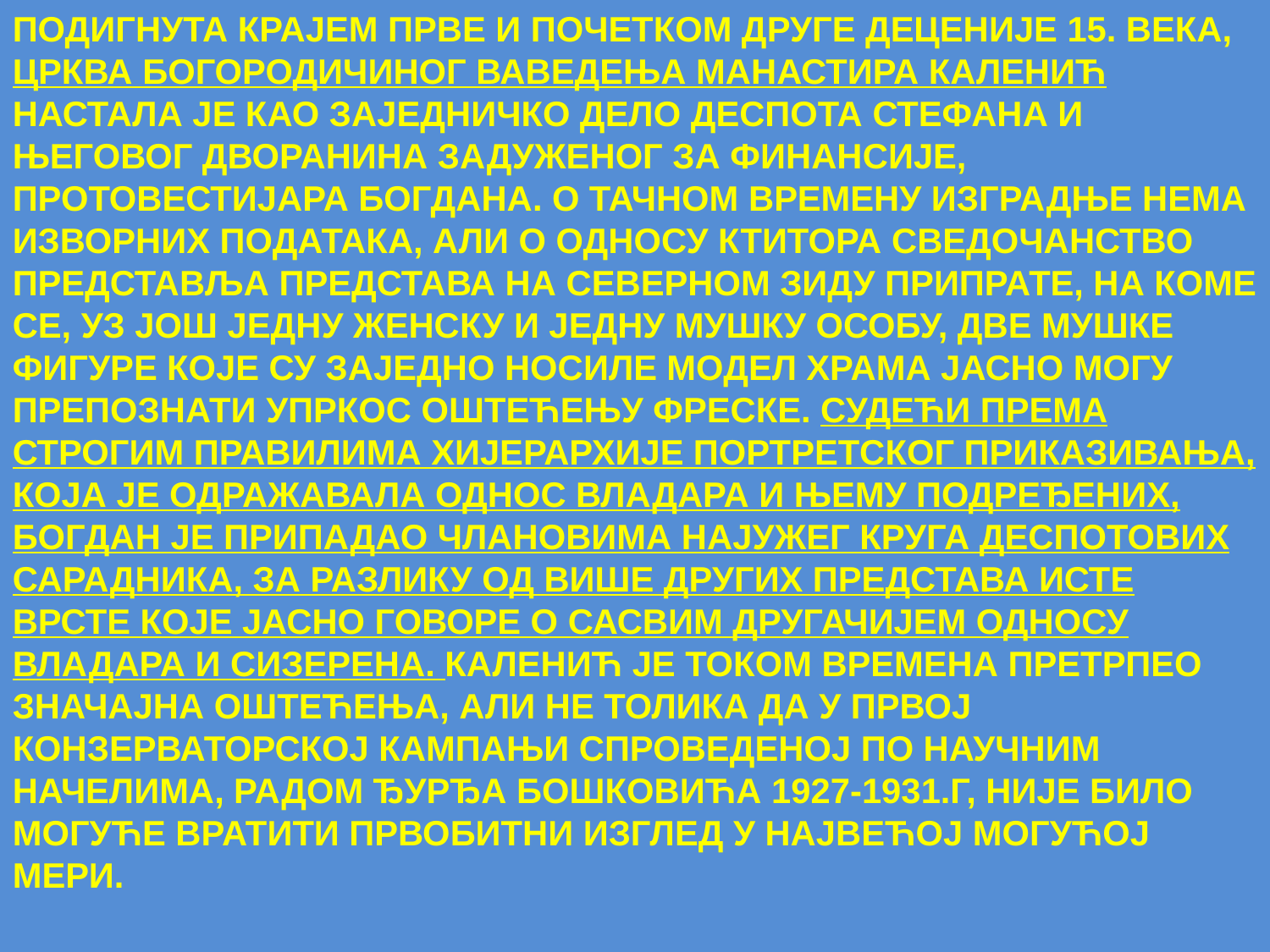

ПОДИГНУТА КРАЈЕМ ПРВЕ И ПОЧЕТКОМ ДРУГЕ ДЕЦЕНИЈЕ 15. ВЕКА, ЦРКВА БОГОРОДИЧИНОГ ВАВЕДЕЊА МАНАСТИРА КАЛЕНИЋ НАСТАЛА ЈЕ КАО ЗАЈЕДНИЧКО ДЕЛО ДЕСПОТА СТЕФАНА И ЊЕГОВОГ ДВОРАНИНА ЗАДУЖЕНОГ ЗА ФИНАНСИЈЕ, ПРОТОВЕСТИЈАРА БОГДАНА. О ТАЧНОМ ВРЕМЕНУ ИЗГРАДЊЕ НЕМА ИЗВОРНИХ ПОДАТАКА, АЛИ О ОДНОСУ КТИТОРА СВЕДОЧАНСТВО ПРЕДСТАВЉА ПРЕДСТАВА НА СЕВЕРНОМ ЗИДУ ПРИПРАТЕ, НА КОМЕ СЕ, УЗ ЈОШ ЈЕДНУ ЖЕНСКУ И ЈЕДНУ МУШКУ ОСОБУ, ДВЕ МУШКЕ ФИГУРЕ КОЈЕ СУ ЗАЈЕДНО НОСИЛЕ МОДЕЛ ХРАМА ЈАСНО МОГУ ПРЕПОЗНАТИ УПРКОС ОШТЕЋЕЊУ ФРЕСКЕ. СУДЕЋИ ПРЕМА СТРОГИМ ПРАВИЛИМА ХИЈЕРАРХИЈЕ ПОРТРЕТСКОГ ПРИКАЗИВАЊА, КОЈА ЈЕ ОДРАЖАВАЛА ОДНОС ВЛАДАРА И ЊЕМУ ПОДРЕЂЕНИХ, БОГДАН ЈЕ ПРИПАДАО ЧЛАНОВИМА НАЈУЖЕГ КРУГА ДЕСПОТОВИХ САРАДНИКА, ЗА РАЗЛИКУ ОД ВИШЕ ДРУГИХ ПРЕДСТАВА ИСТЕ ВРСТЕ КОЈЕ ЈАСНО ГОВОРЕ О САСВИМ ДРУГАЧИЈЕМ ОДНОСУ ВЛАДАРА И СИЗЕРЕНА. КАЛЕНИЋ ЈЕ ТОКОМ ВРЕМЕНА ПРЕТРПЕО ЗНАЧАЈНА ОШТЕЋЕЊА, АЛИ НЕ ТОЛИКА ДА У ПРВОЈ КОНЗЕРВАТОРСКОЈ КАМПАЊИ СПРОВЕДЕНОЈ ПО НАУЧНИМ НАЧЕЛИМА, РАДОМ ЂУРЂА БОШКОВИЋА 1927-1931.Г, НИЈЕ БИЛО МОГУЋЕ ВРАТИТИ ПРВОБИТНИ ИЗГЛЕД У НАЈВЕЋОЈ МОГУЋОЈ МЕРИ.